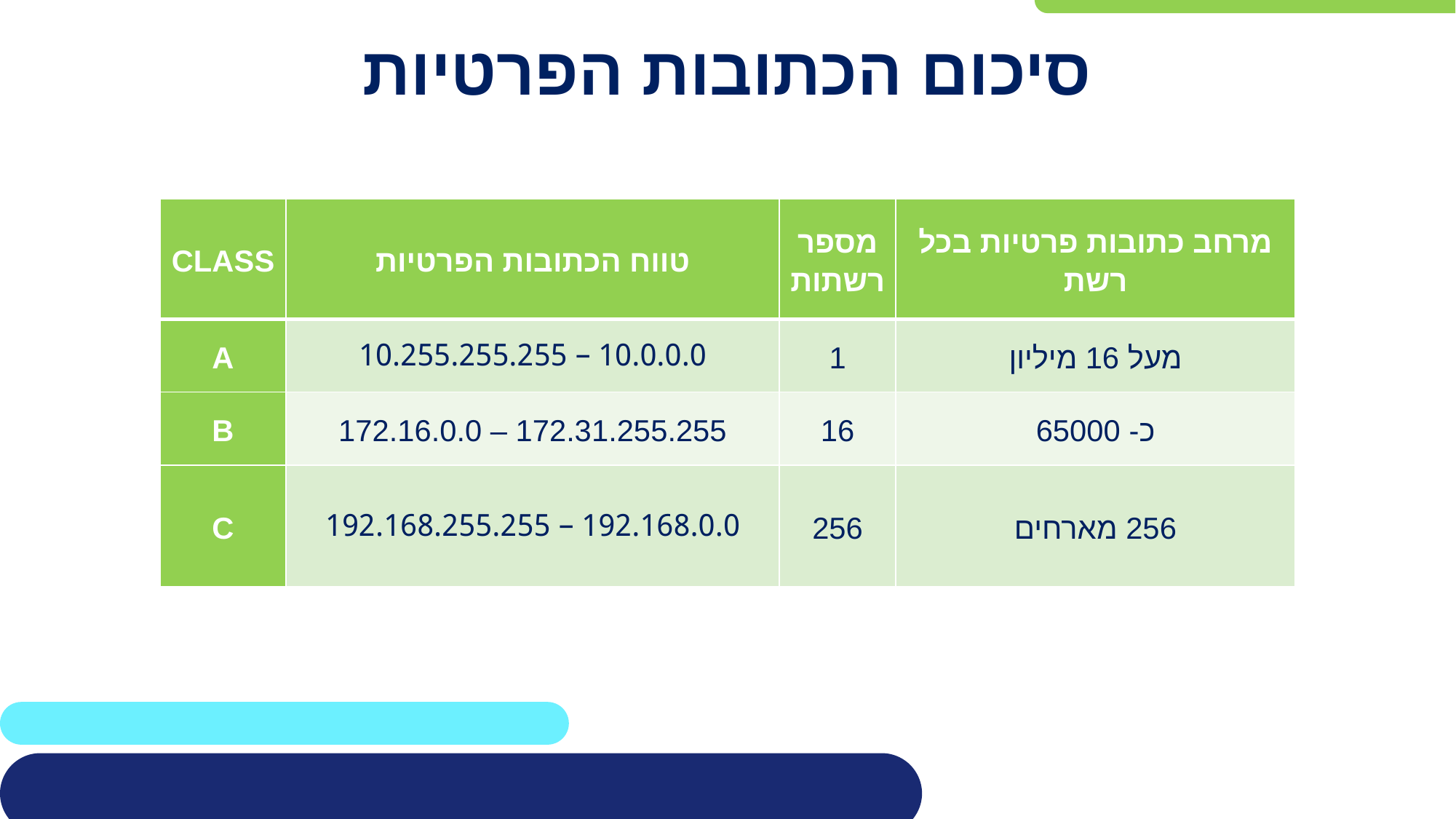

# סיכום הכתובות הפרטיות
| CLASS | טווח הכתובות הפרטיות | מספר רשתות | מרחב כתובות פרטיות בכל רשת |
| --- | --- | --- | --- |
| A | 10.0.0.0 – 10.255.255.255 | 1 | מעל 16 מיליון |
| B | 172.16.0.0 – 172.31.255.255 | 16 | כ- 65000 |
| C | 192.168.0.0 – 192.168.255.255 | 256 | 256 מארחים |